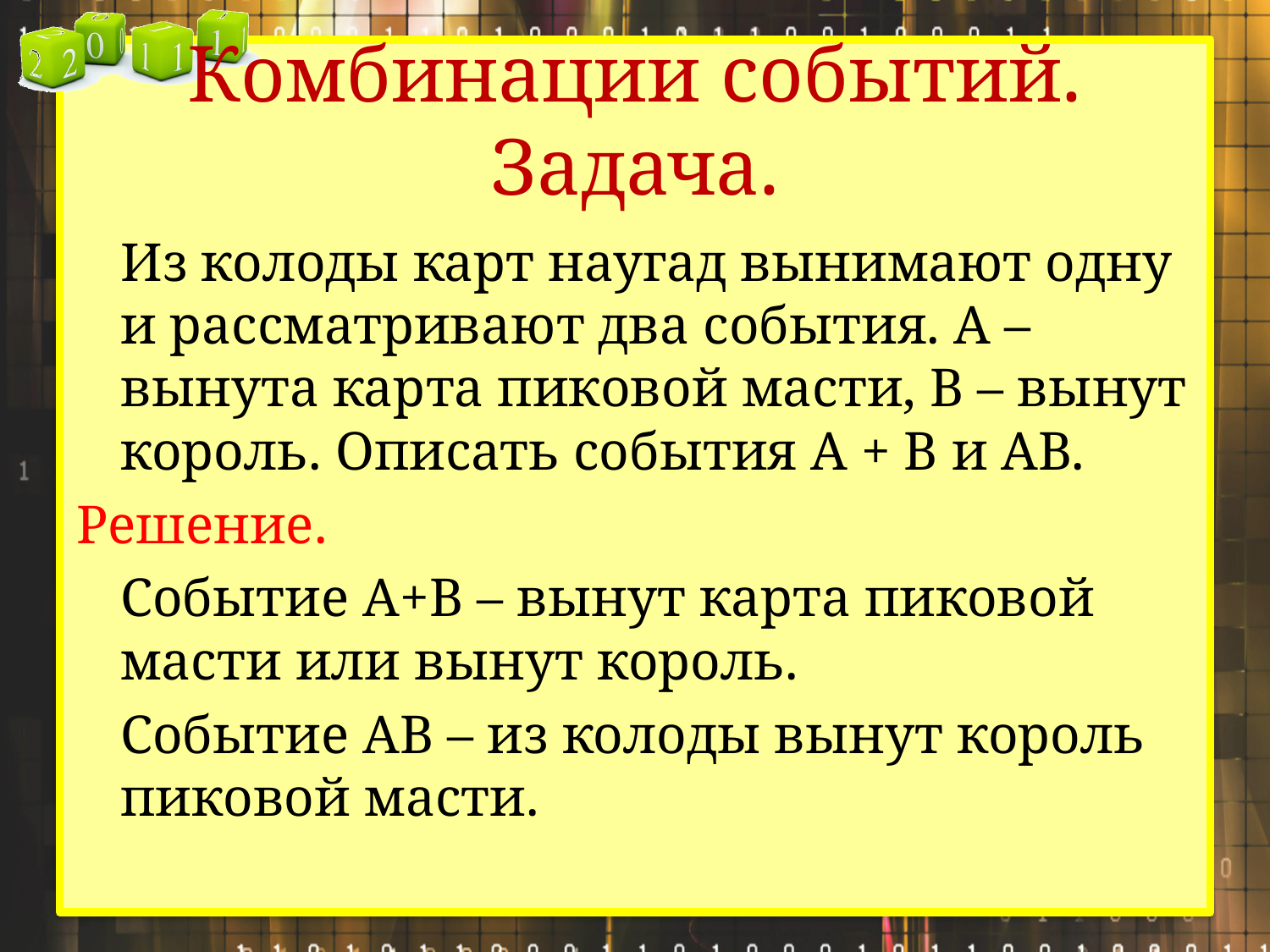

# Комбинации событий. Задача.
	Из колоды карт наугад вынимают одну и рассматривают два события. А – вынута карта пиковой масти, В – вынут король. Описать события А + В и АВ.
Решение.
	Событие А+В – вынут карта пиковой масти или вынут король.
	Событие АВ – из колоды вынут король пиковой масти.